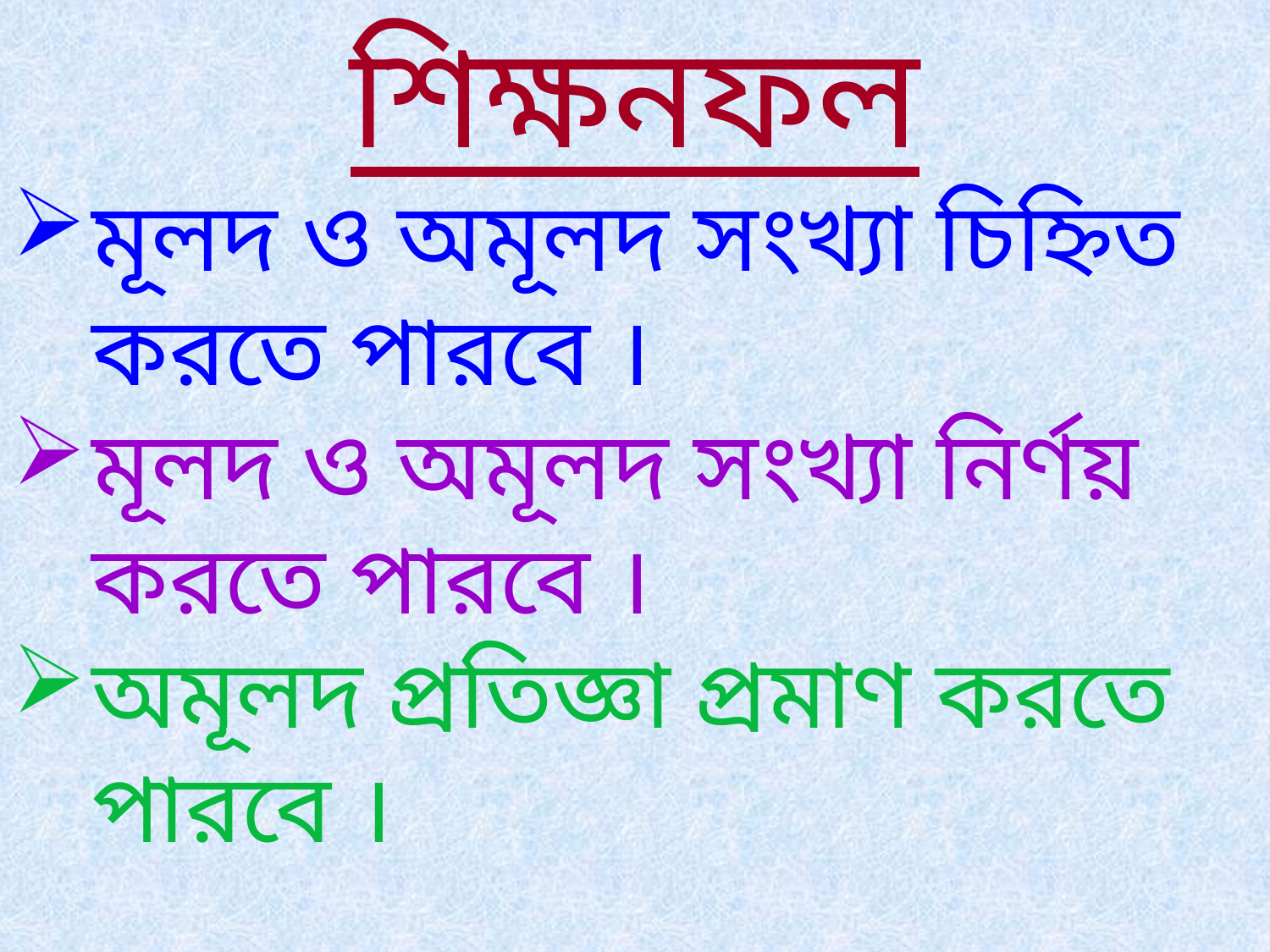

শিক্ষনফল
মূলদ ও অমূলদ সংখ্যা চিহ্নিত করতে পারবে ।
মূলদ ও অমূলদ সংখ্যা নির্ণয় করতে পারবে ।
অমূলদ প্রতিজ্ঞা প্রমাণ করতে পারবে ।